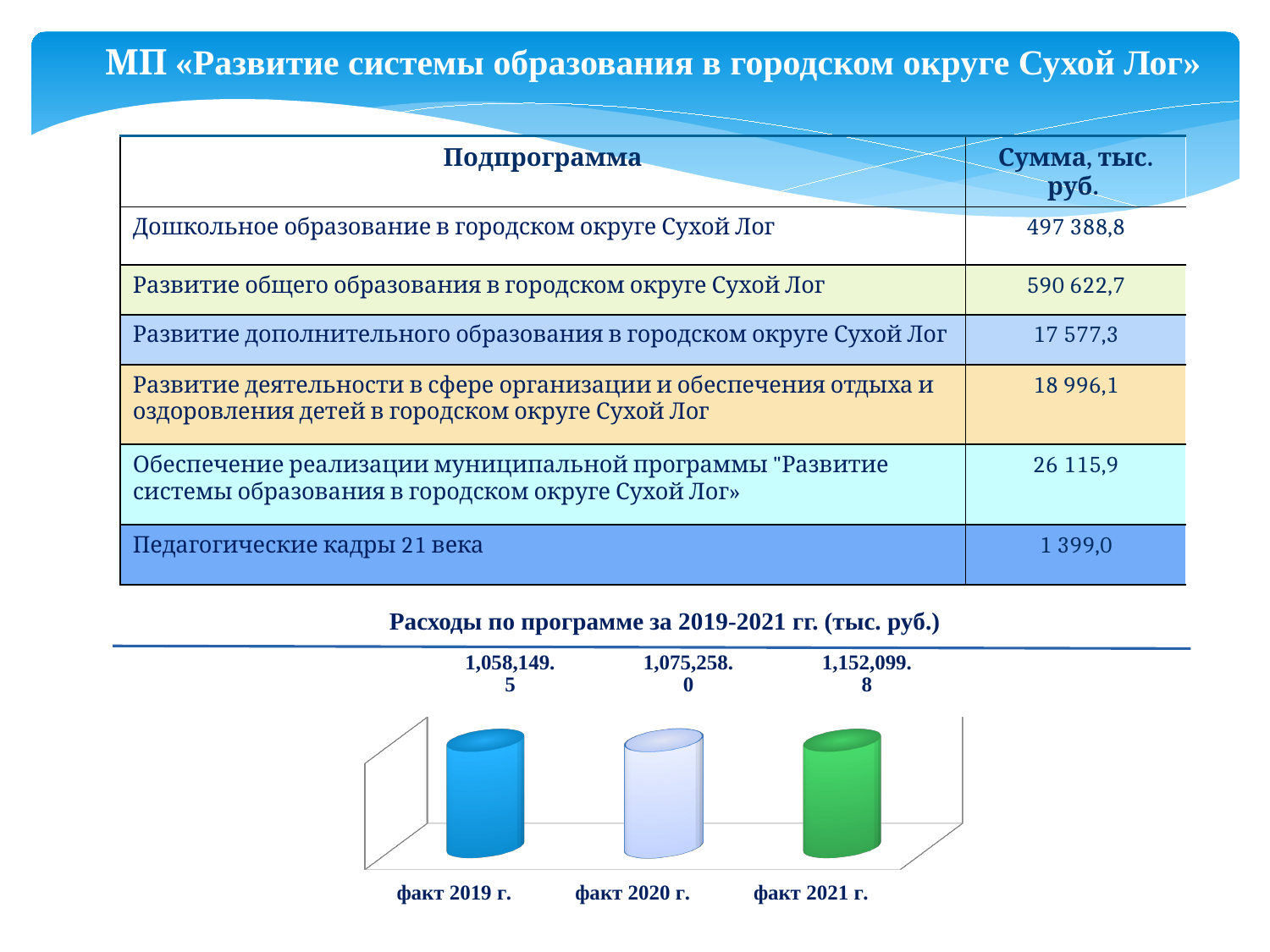

МП «Развитие системы образования в городском округе Сухой Лог»
| Подпрограмма | Сумма, тыс. руб. |
| --- | --- |
| Дошкольное образование в городском округе Сухой Лог | 497 388,8 |
| Развитие общего образования в городском округе Сухой Лог | 590 622,7 |
| Развитие дополнительного образования в городском округе Сухой Лог | 17 577,3 |
| Развитие деятельности в сфере организации и обеспечения отдыха и оздоровления детей в городском округе Сухой Лог | 18 996,1 |
| Обеспечение реализации муниципальной программы "Развитие системы образования в городском округе Сухой Лог» | 26 115,9 |
| Педагогические кадры 21 века | 1 399,0 |
   Расходы по программе за 2019-2021 гг. (тыс. руб.)

[unsupported chart]